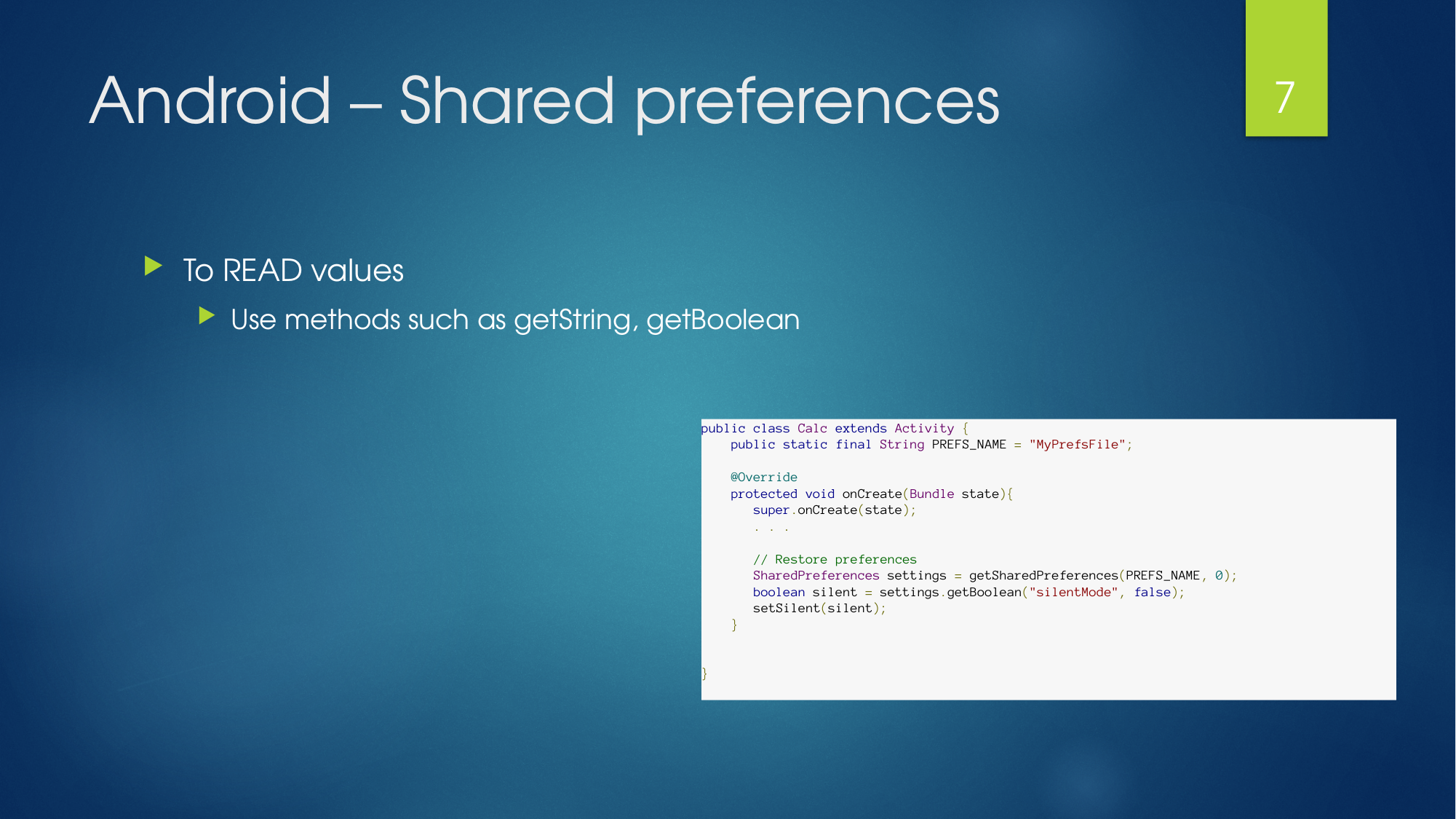

7
# Android – Shared preferences
To READ values
Use methods such as getString, getBoolean
public class Calc extends Activity {
    public static final String PREFS_NAME = "MyPrefsFile";
    @Override
    protected void onCreate(Bundle state){
       super.onCreate(state);
       . . .
       // Restore preferences
       SharedPreferences settings = getSharedPreferences(PREFS_NAME, 0);
       boolean silent = settings.getBoolean("silentMode", false);
       setSilent(silent);
    }
}